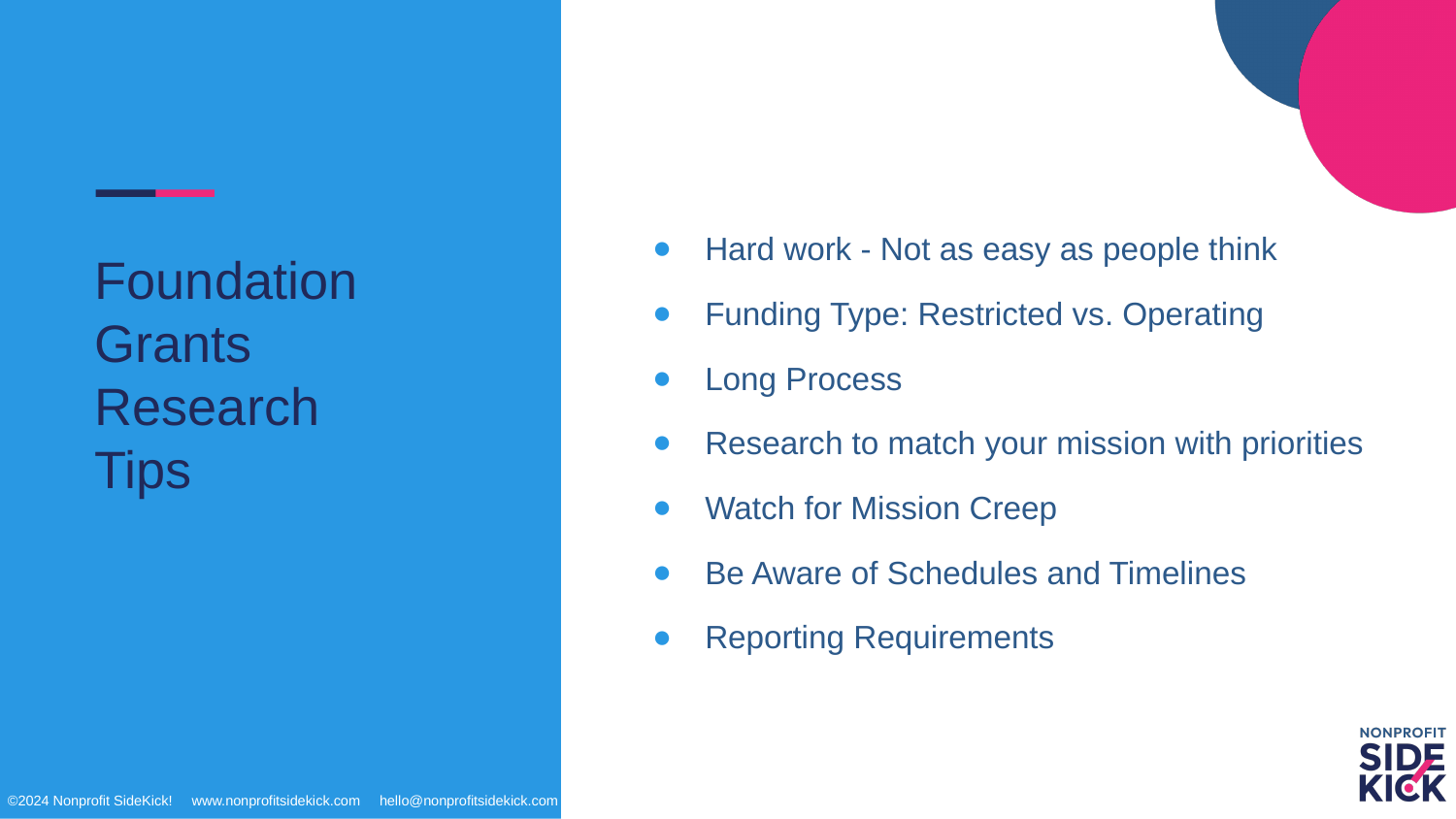

# Foundation Grants Research Tips
Hard work - Not as easy as people think
Funding Type: Restricted vs. Operating
Long Process
Research to match your mission with priorities
Watch for Mission Creep
Be Aware of Schedules and Timelines
Reporting Requirements